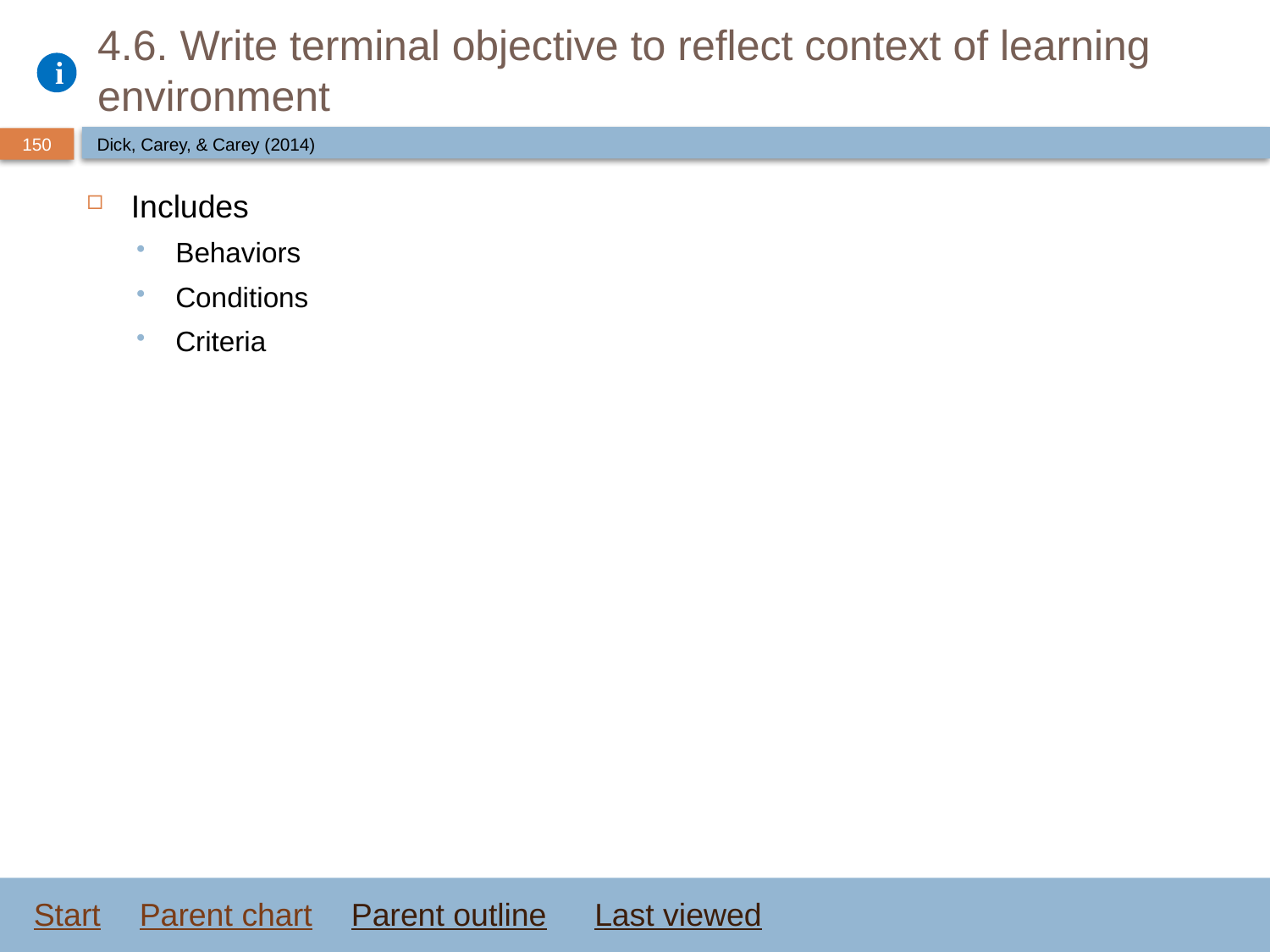

# 4.6. Write terminal objective to reflect context of learning environment
Dick, Carey, & Carey (2014)
Includes
Behaviors
Conditions
Criteria
Start
Parent chart
Parent outline
Last viewed